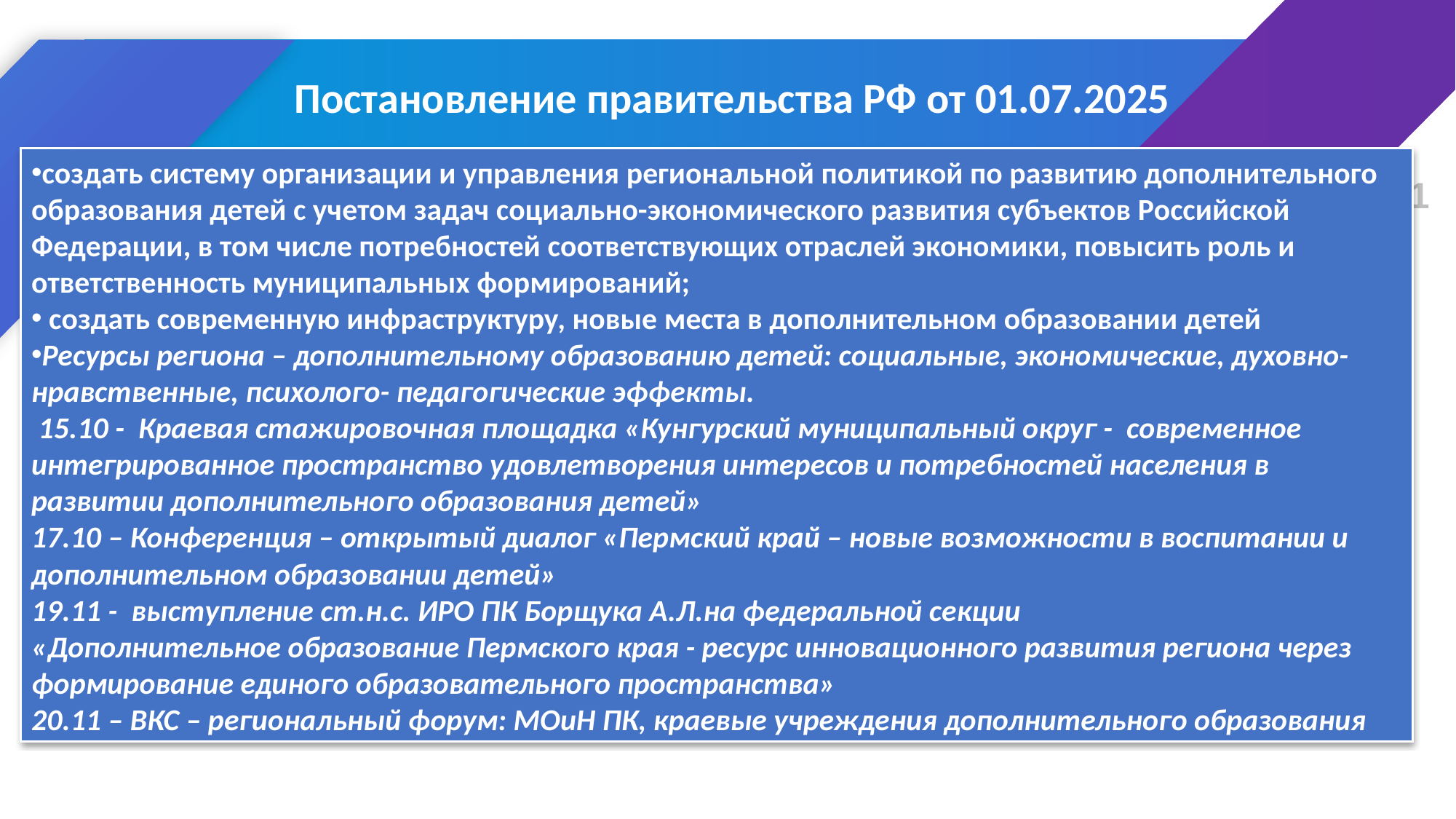

Постановление правительства РФ от 01.07.2025
создать систему организации и управления региональной политикой по развитию дополнительного образования детей с учетом задач социально-экономического развития субъектов Российской Федерации, в том числе потребностей соответствующих отраслей экономики, повысить роль и ответственность муниципальных формирований;
 создать современную инфраструктуру, новые места в дополнительном образовании детей
Ресурсы региона – дополнительному образованию детей: социальные, экономические, духовно- нравственные, психолого- педагогические эффекты.
 15.10 -  Краевая стажировочная площадка «Кунгурский муниципальный округ -  современное интегрированное пространство удовлетворения интересов и потребностей населения в  развитии дополнительного образования детей»
17.10 – Конференция – открытый диалог «Пермский край – новые возможности в воспитании и дополнительном образовании детей»
19.11 -  выступление ст.н.с. ИРО ПК Борщука А.Л.на федеральной секции
«Дополнительное образование Пермского края - ресурс инновационного развития региона через формирование единого образовательного пространства»
20.11 – ВКС – региональный форум: МОиН ПК, краевые учреждения дополнительного образования